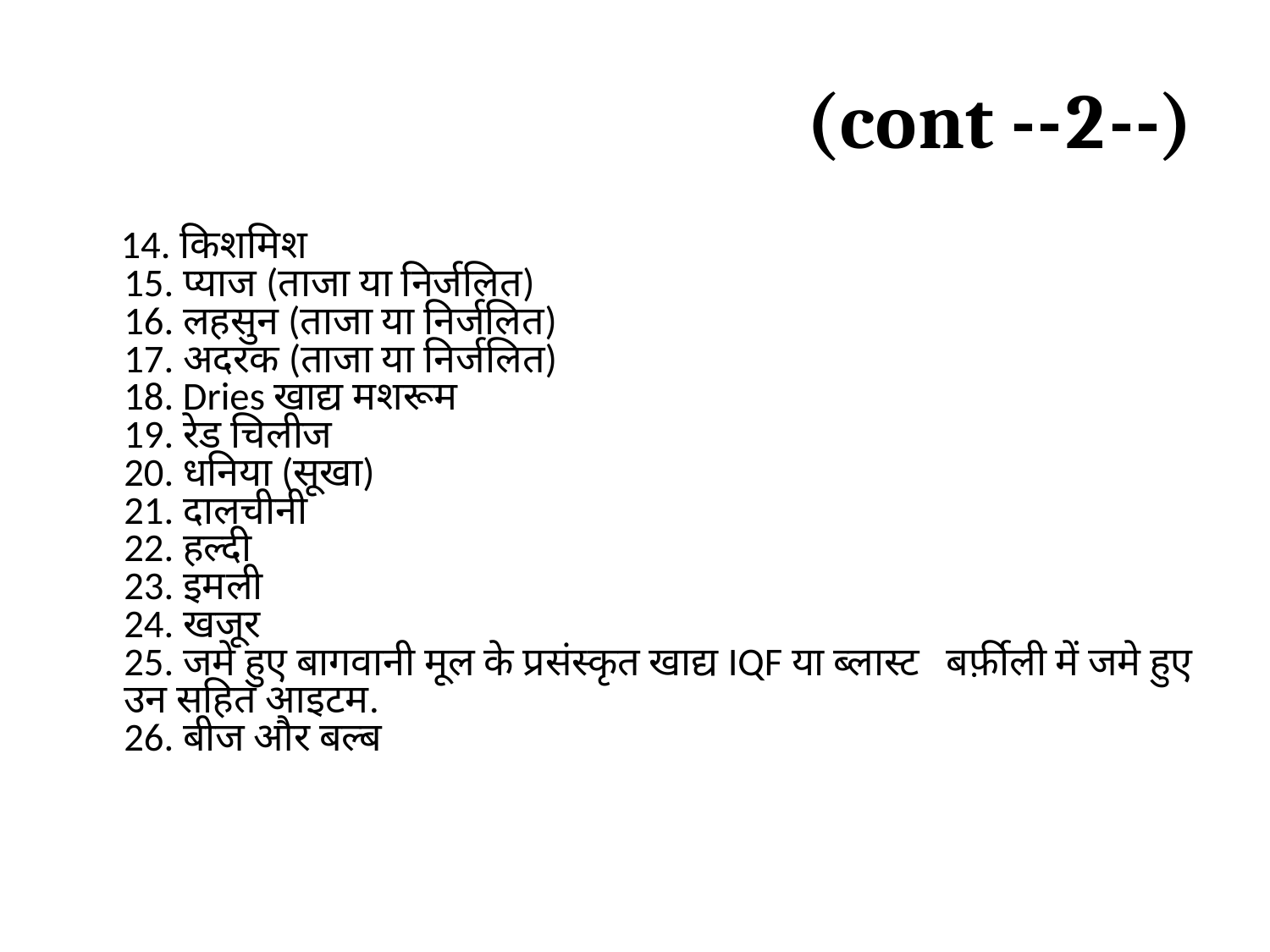

# (cont --2--)
     14. किशमिश
15. प्याज (ताजा या निर्जलित)
16. लहसुन (ताजा या निर्जलित)
17. अदरक (ताजा या निर्जलित)
18. Dries खाद्य मशरूम
19. रेड चिलीज
20. धनिया (सूखा)
21. दालचीनी
22. हल्दी
23. इमली
24. खजूर
25. जमे हुए बागवानी मूल के प्रसंस्कृत खाद्य IQF या ब्लास्ट   बर्फ़ीली में जमे हुए उन सहित आइटम.
26. बीज और बल्ब